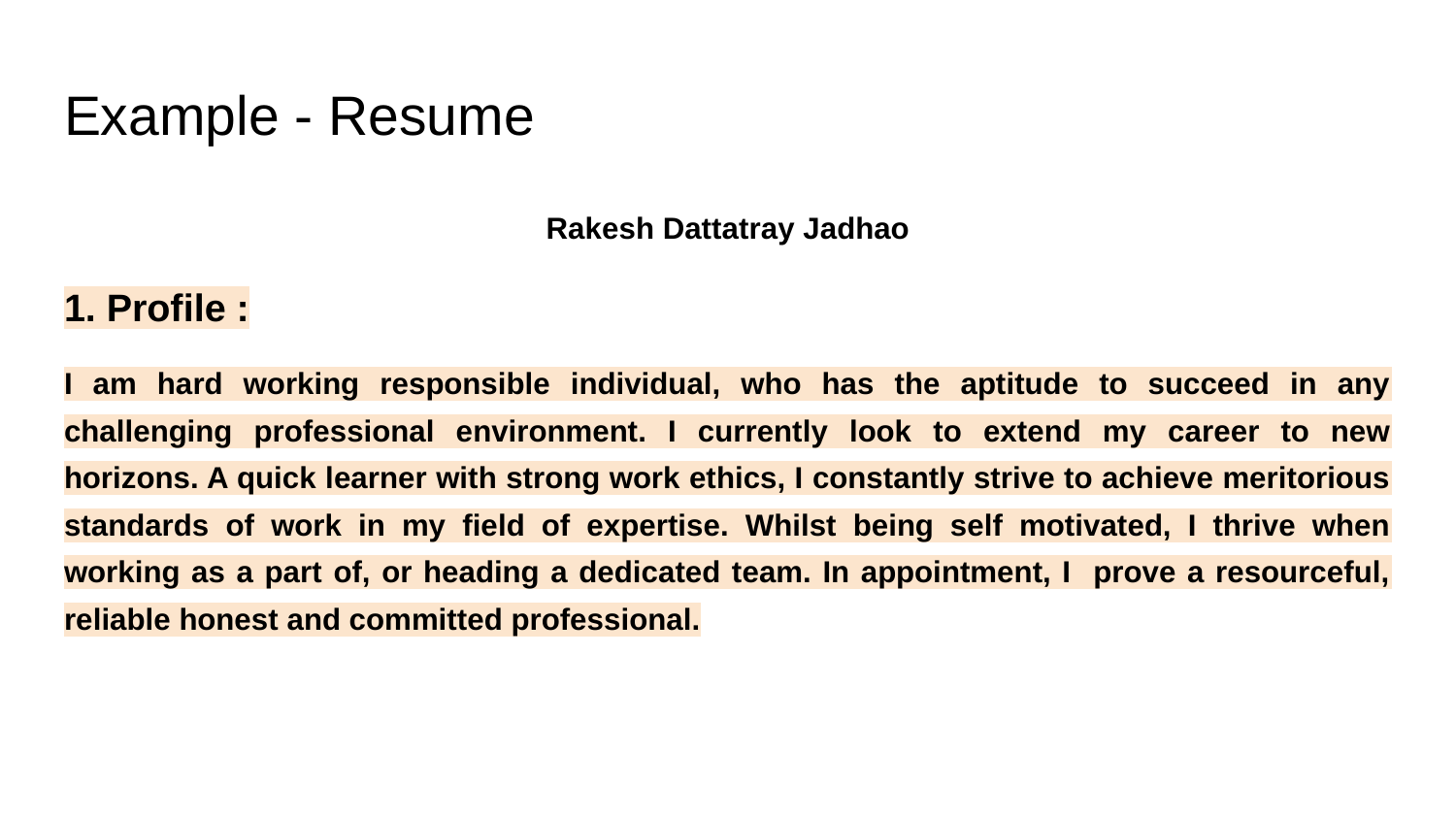

# Example - Resume
Rakesh Dattatray Jadhao
1. Profile :
I am hard working responsible individual, who has the aptitude to succeed in any challenging professional environment. I currently look to extend my career to new horizons. A quick learner with strong work ethics, I constantly strive to achieve meritorious standards of work in my field of expertise. Whilst being self motivated, I thrive when working as a part of, or heading a dedicated team. In appointment, I  prove a resourceful, reliable honest and committed professional.